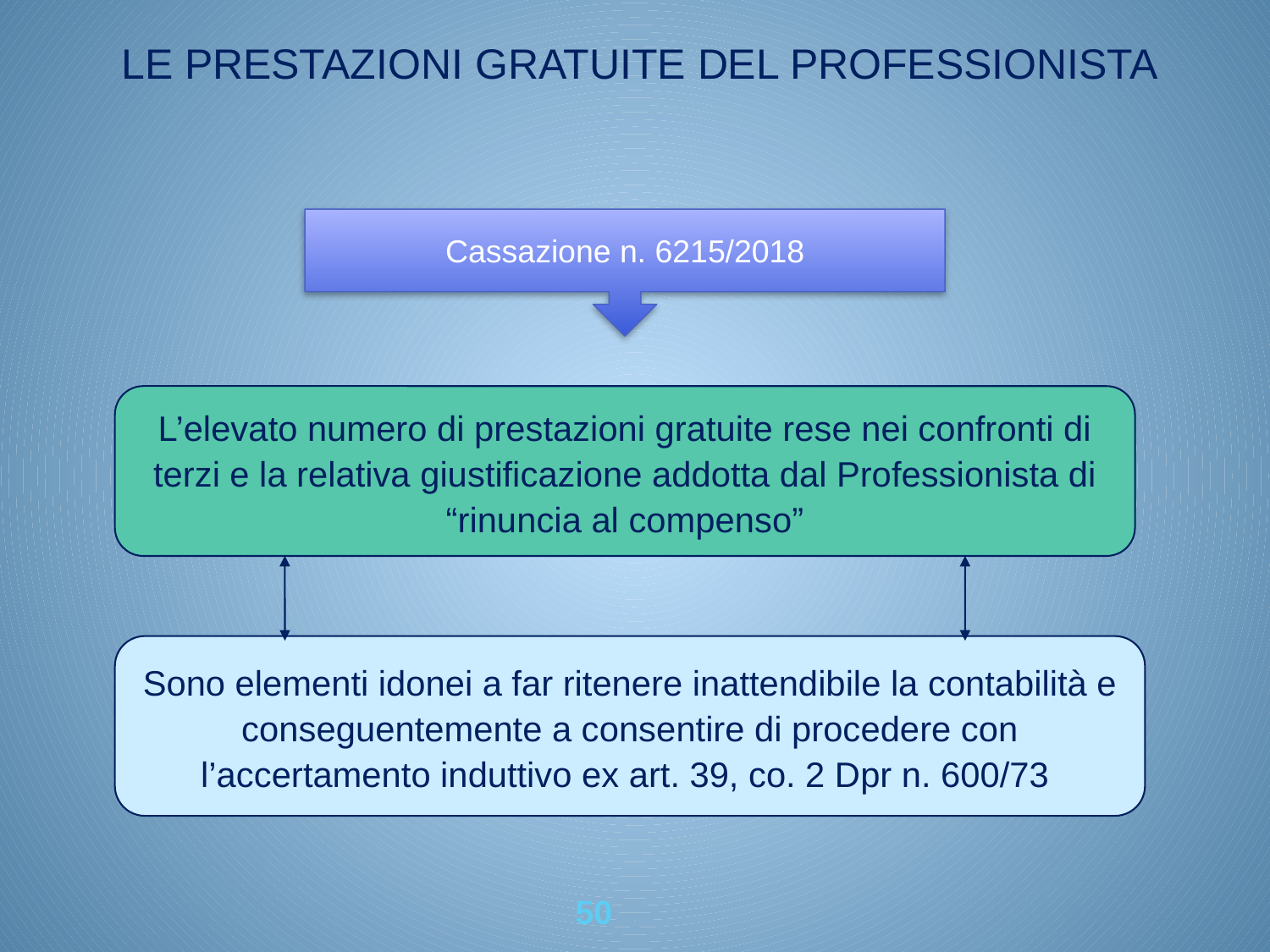

LE PRESTAZIONI GRATUITE DEL PROFESSIONISTA
Cassazione n. 6215/2018
L’elevato numero di prestazioni gratuite rese nei confronti di terzi e la relativa giustificazione addotta dal Professionista di “rinuncia al compenso”

Sono elementi idonei a far ritenere inattendibile la contabilità e conseguentemente a consentire di procedere con l’accertamento induttivo ex art. 39, co. 2 Dpr n. 600/73
50